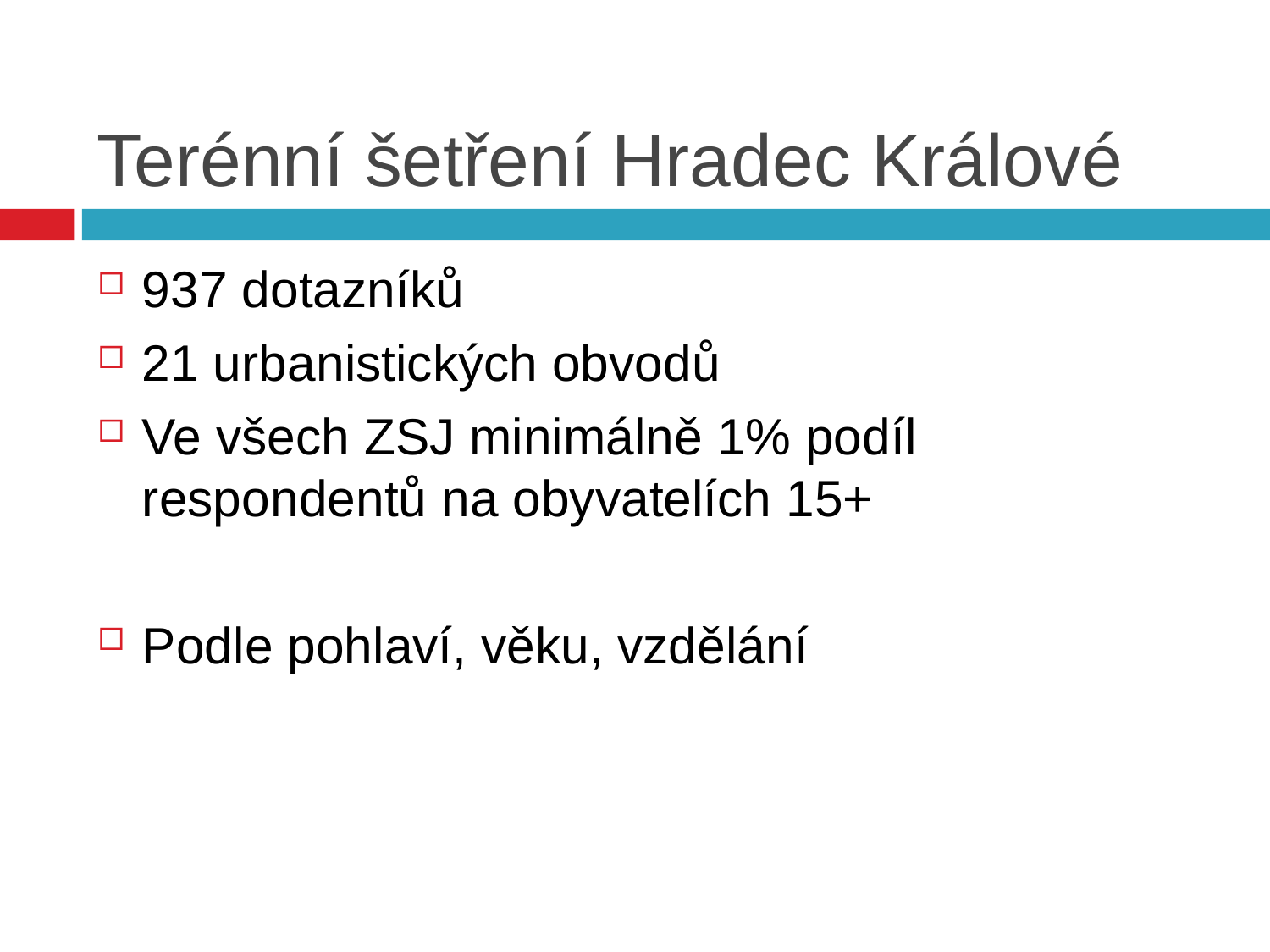

# Terénní šetření Hradec Králové
937 dotazníků
21 urbanistických obvodů
Ve všech ZSJ minimálně 1% podíl respondentů na obyvatelích 15+

Podle pohlaví, věku, vzdělání